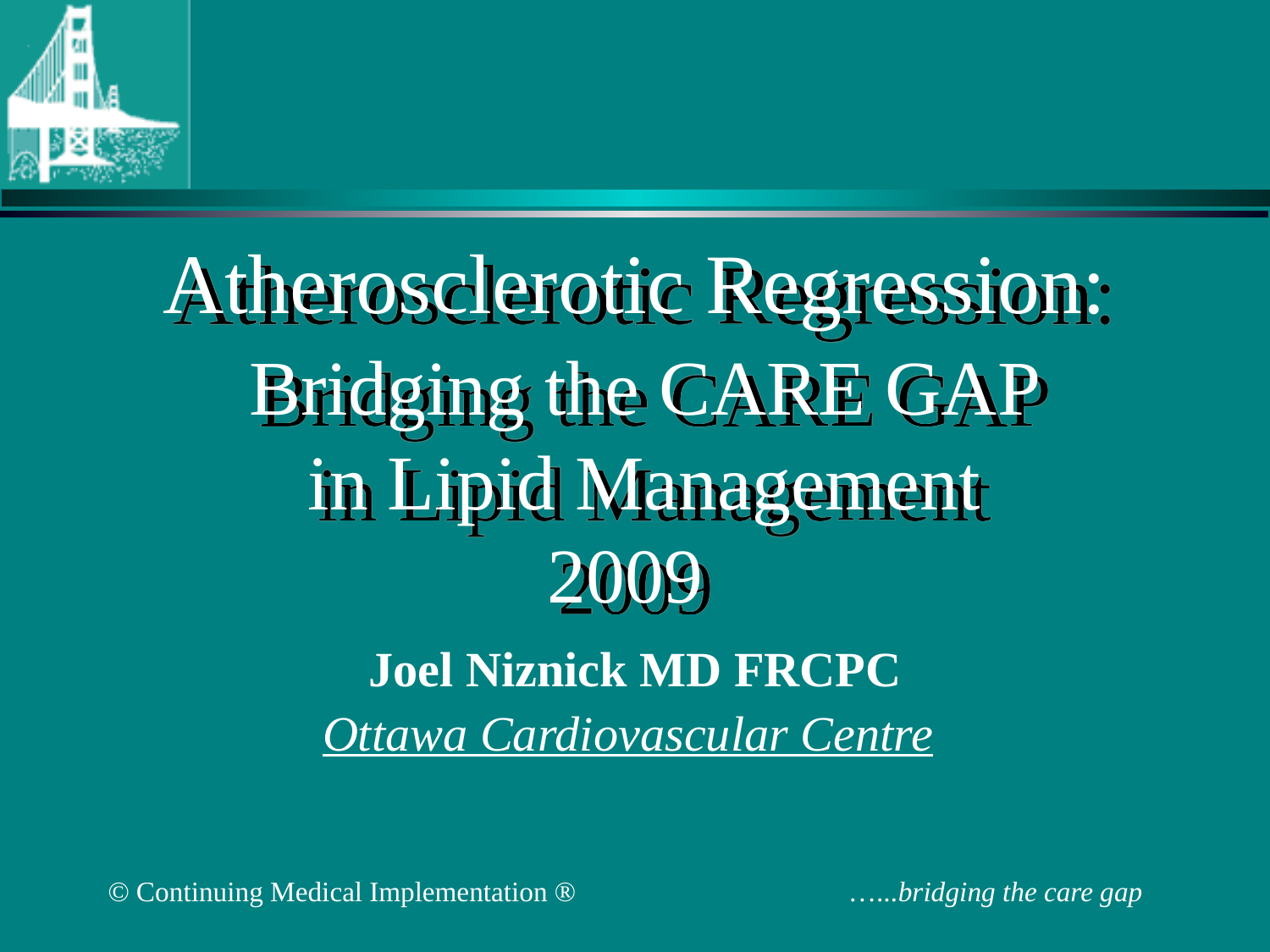

# Atherosclerotic Regression: Bridging the CARE GAP in Lipid Management 2009

Joel Niznick MD FRCPC
Ottawa Cardiovascular Centre
© Continuing Medical Implementation ®                                       …...bridging the care gap